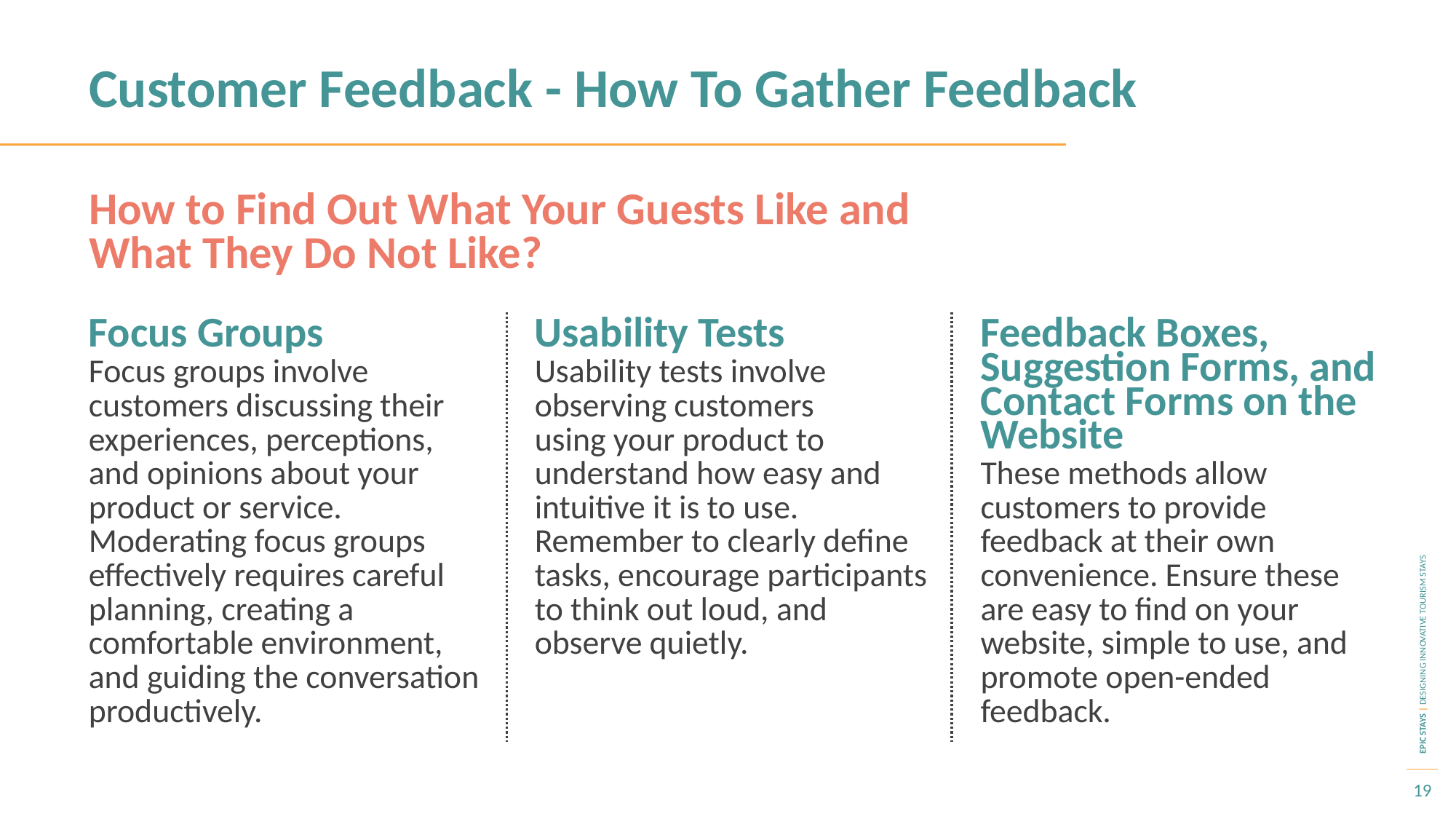

Customer Feedback - How To Gather Feedback
How to Find Out What Your Guests Like and What They Do Not Like?

Focus Groups
Focus groups involve customers discussing their experiences, perceptions, and opinions about your product or service. Moderating focus groups effectively requires careful planning, creating a comfortable environment, and guiding the conversation productively.

Usability Tests
Usability tests involve observing customers
using your product to understand how easy and intuitive it is to use. Remember to clearly define tasks, encourage participants to think out loud, and observe quietly.

Feedback Boxes, Suggestion Forms, and Contact Forms on the Website
These methods allow customers to provide feedback at their own convenience. Ensure these are easy to find on your website, simple to use, and promote open-ended feedback.

19